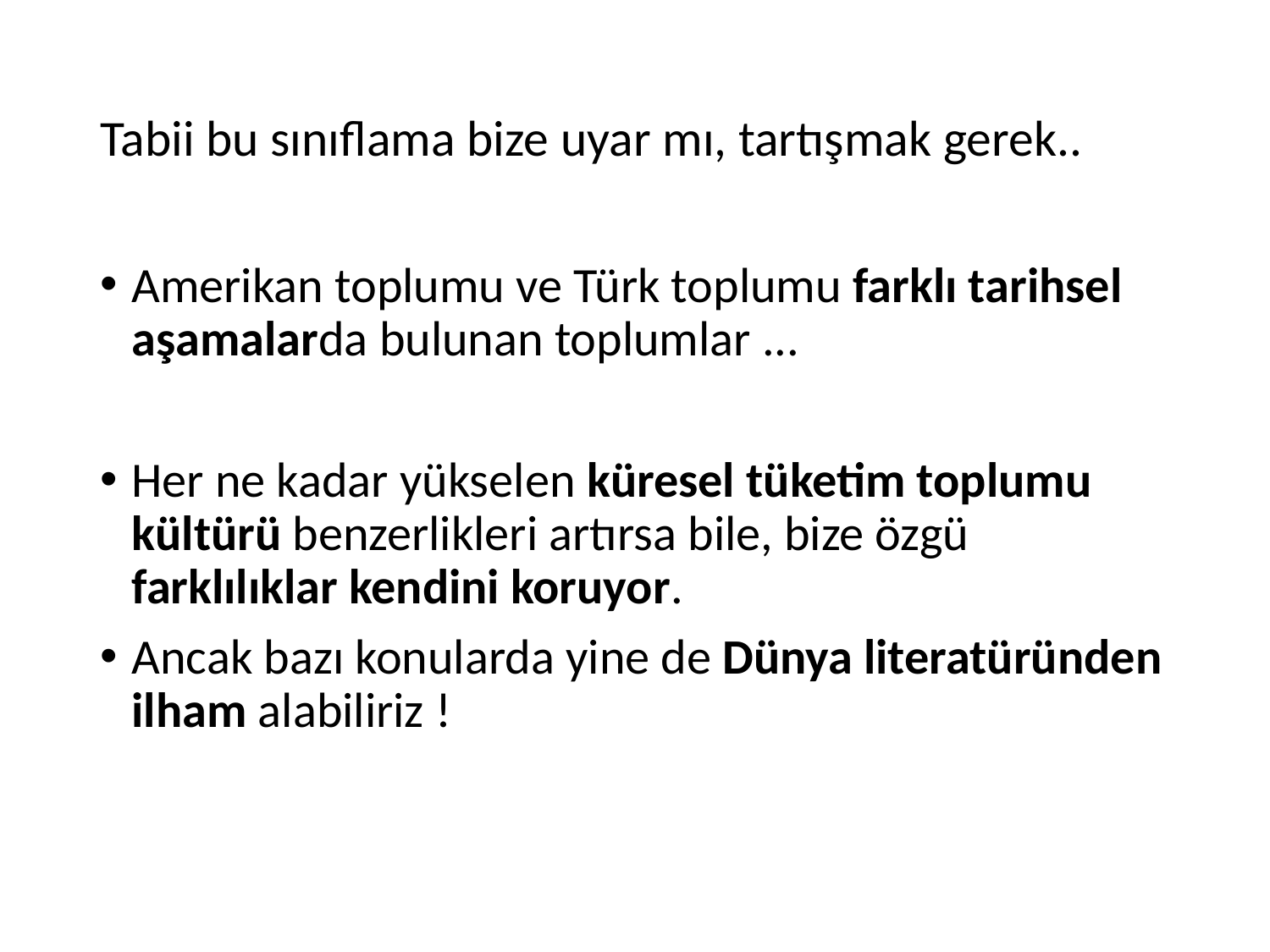

# Tabii bu sınıflama bize uyar mı, tartışmak gerek..
Amerikan toplumu ve Türk toplumu farklı tarihsel aşamalarda bulunan toplumlar ...

Her ne kadar yükselen küresel tüketim toplumu kültürü benzerlikleri artırsa bile, bize özgü farklılıklar kendini koruyor.
Ancak bazı konularda yine de Dünya literatüründen ilham alabiliriz !